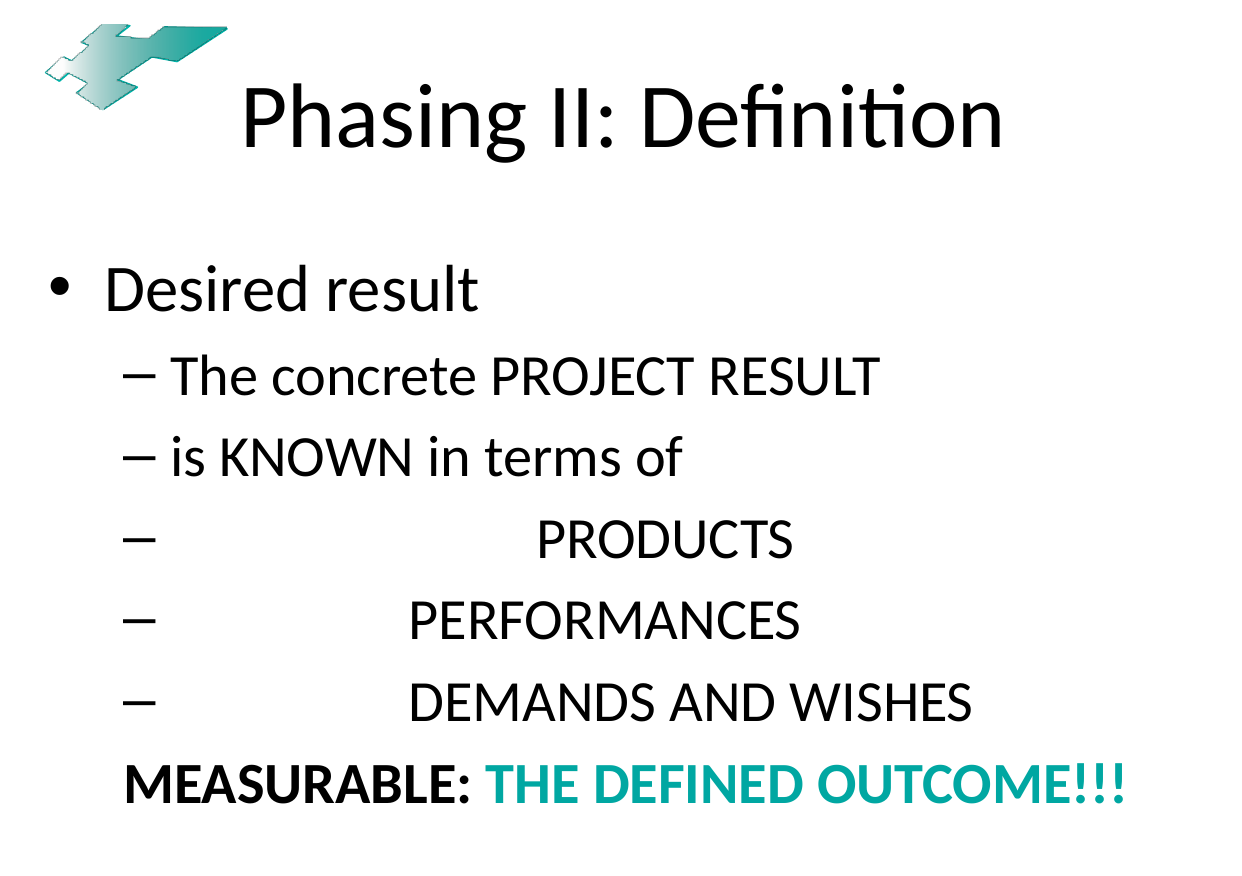

# Phasing II: Definition
Desired result
The concrete PROJECT RESULT
is KNOWN in terms of
		     PRODUCTS
                  PERFORMANCES
                  DEMANDS AND WISHES
MEASURABLE: THE DEFINED OUTCOME!!!